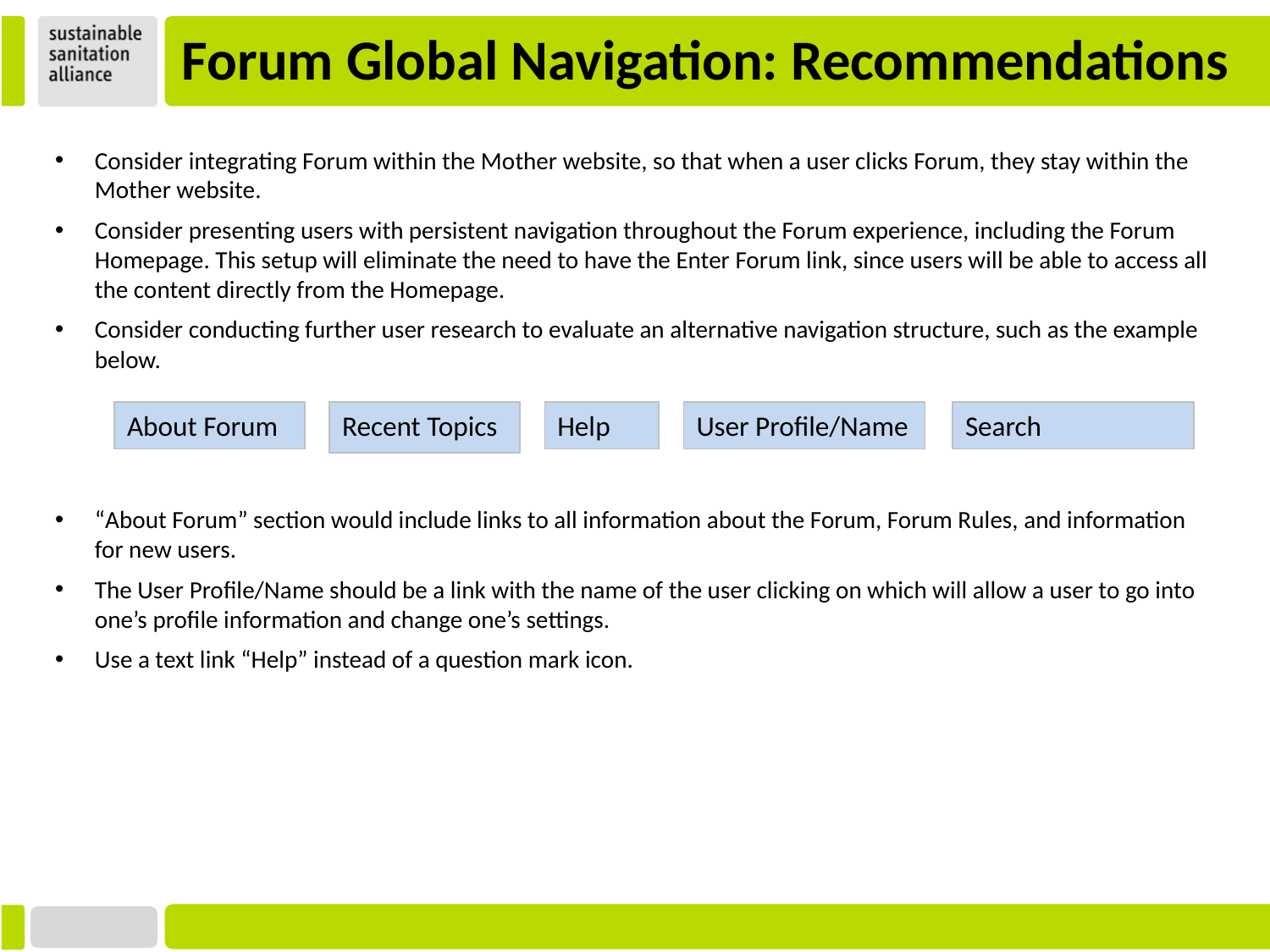

# Forum Global Navigation: Recommendations
Consider integrating Forum within the Mother website, so that when a user clicks Forum, they stay within the Mother website.
Consider presenting users with persistent navigation throughout the Forum experience, including the Forum Homepage. This setup will eliminate the need to have the Enter Forum link, since users will be able to access all the content directly from the Homepage.
Consider conducting further user research to evaluate an alternative navigation structure, such as the example below.

“About Forum” section would include links to all information about the Forum, Forum Rules, and information for new users.
The User Profile/Name should be a link with the name of the user clicking on which will allow a user to go into one’s profile information and change one’s settings.
Use a text link “Help” instead of a question mark icon.
About Forum
Recent Topics
Help
User Profile/Name
Search